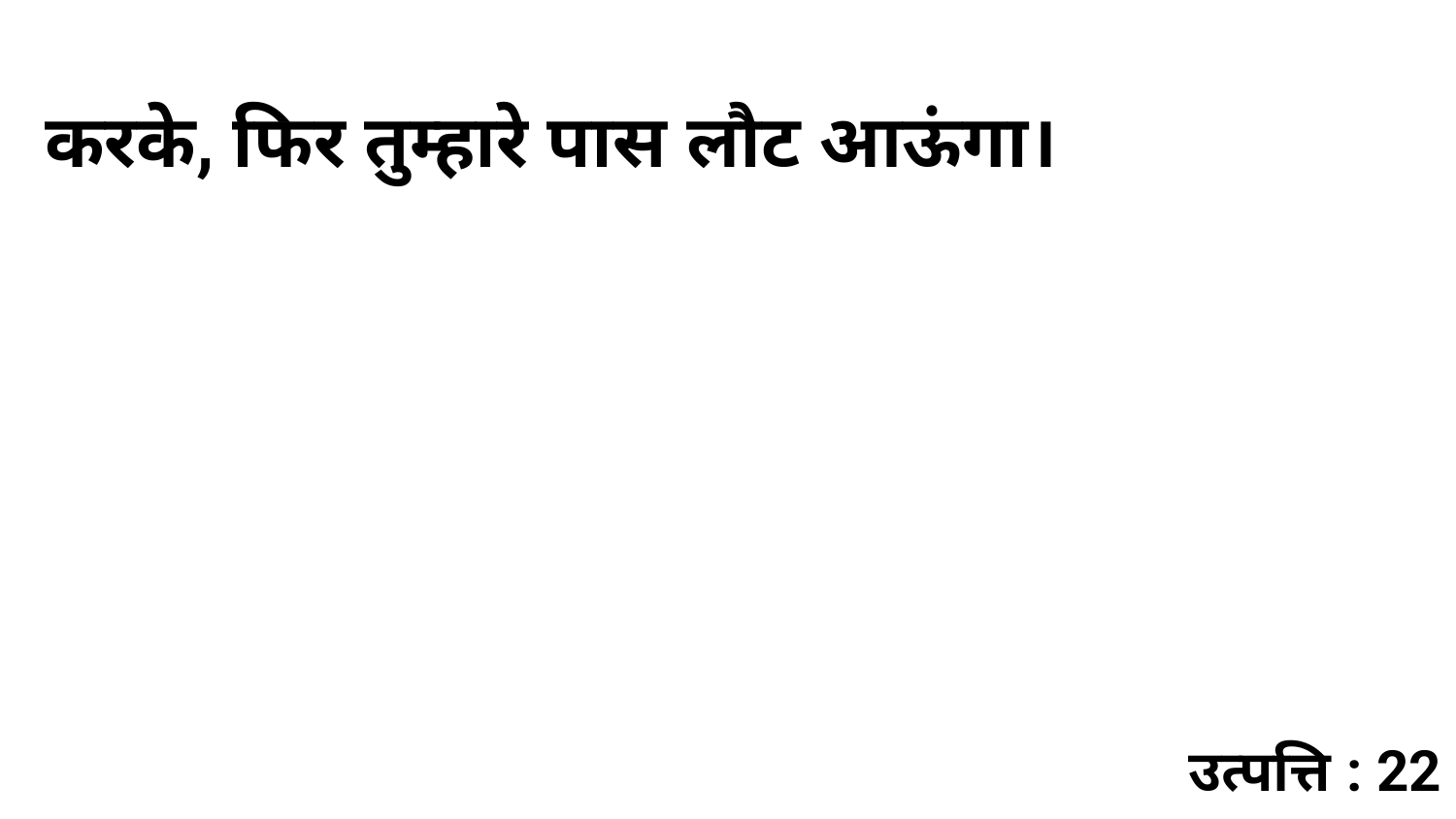

करके, फिर तुम्हारे पास लौट आऊंगा।
उत्पत्ति : 22